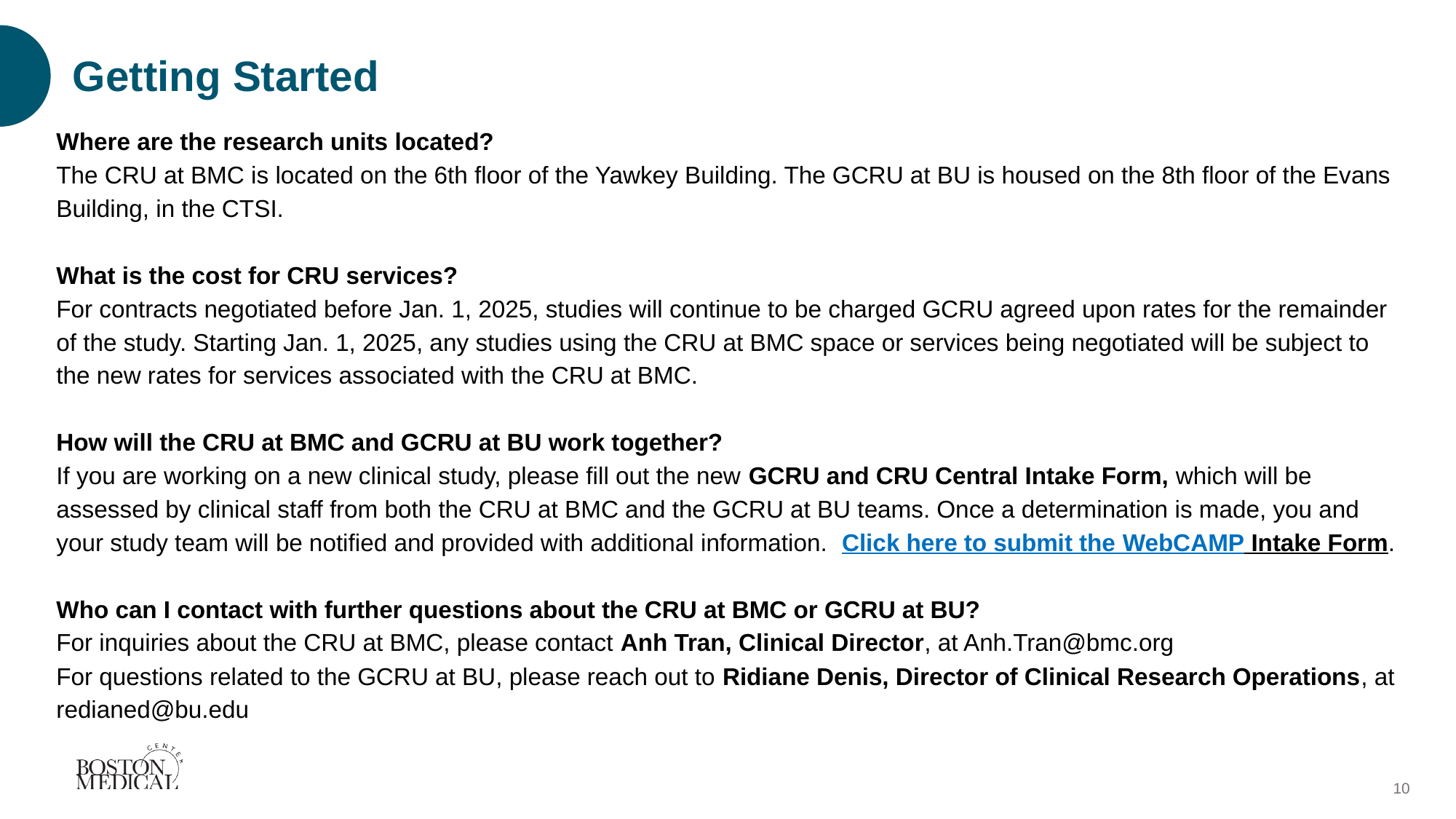

# Getting Started

Where are the research units located?
The CRU at BMC is located on the 6th floor of the Yawkey Building. The GCRU at BU is housed on the 8th floor of the Evans Building, in the CTSI.

What is the cost for CRU services?
For contracts negotiated before Jan. 1, 2025, studies will continue to be charged GCRU agreed upon rates for the remainder of the study. Starting Jan. 1, 2025, any studies using the CRU at BMC space or services being negotiated will be subject to the new rates for services associated with the CRU at BMC.

How will the CRU at BMC and GCRU at BU work together?
If you are working on a new clinical study, please fill out the new GCRU and CRU Central Intake Form, which will be assessed by clinical staff from both the CRU at BMC and the GCRU at BU teams. Once a determination is made, you and your study team will be notified and provided with additional information.  Click here to submit the WebCAMP Intake Form.

Who can I contact with further questions about the CRU at BMC or GCRU at BU?
For inquiries about the CRU at BMC, please contact Anh Tran, Clinical Director, at Anh.Tran@bmc.org
For questions related to the GCRU at BU, please reach out to Ridiane Denis, Director of Clinical Research Operations, at redianed@bu.edu

10